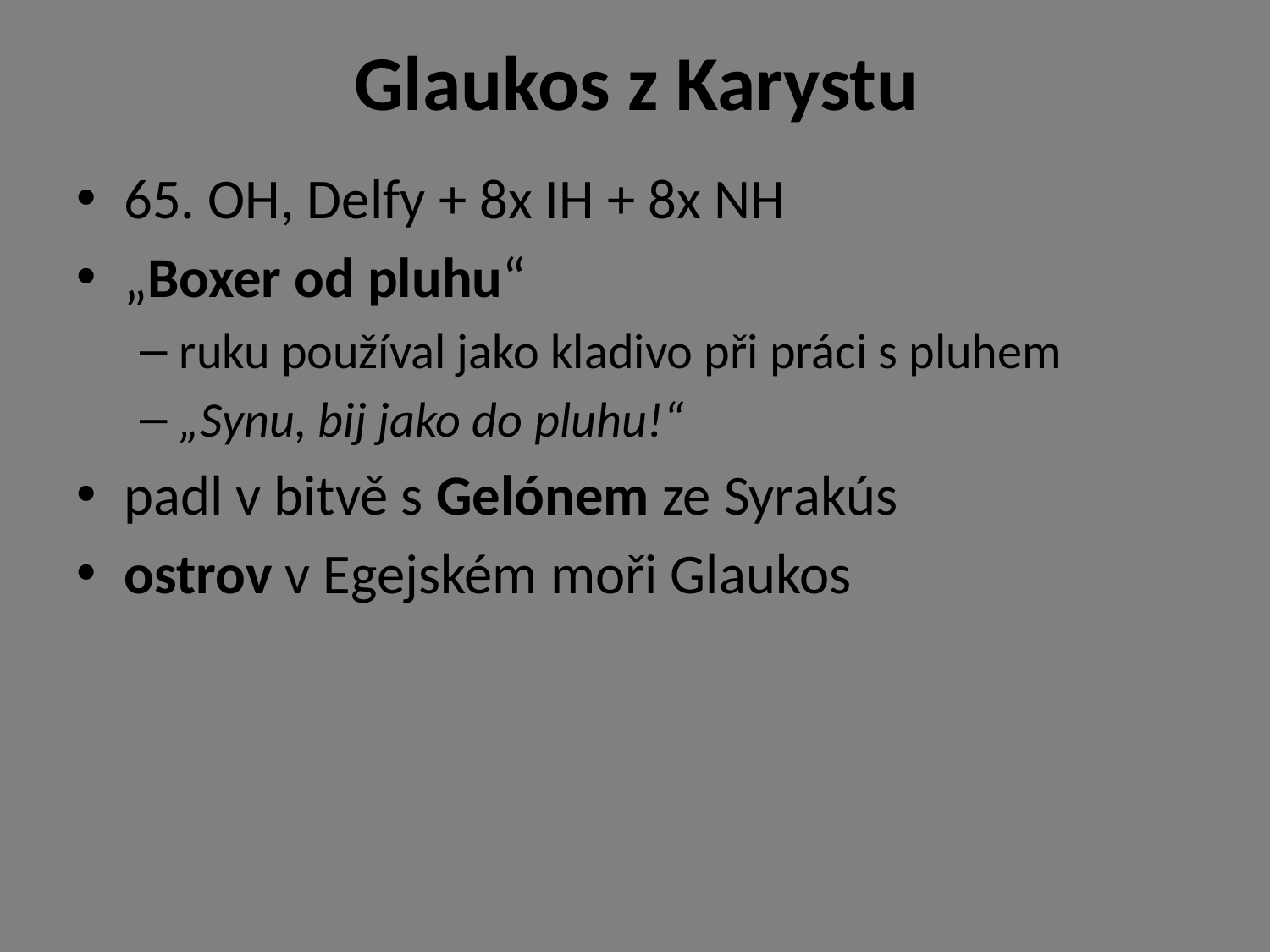

# Glaukos z Karystu
65. OH, Delfy + 8x IH + 8x NH
„Boxer od pluhu“
ruku používal jako kladivo při práci s pluhem
„Synu, bij jako do pluhu!“
padl v bitvě s Gelónem ze Syrakús
ostrov v Egejském moři Glaukos